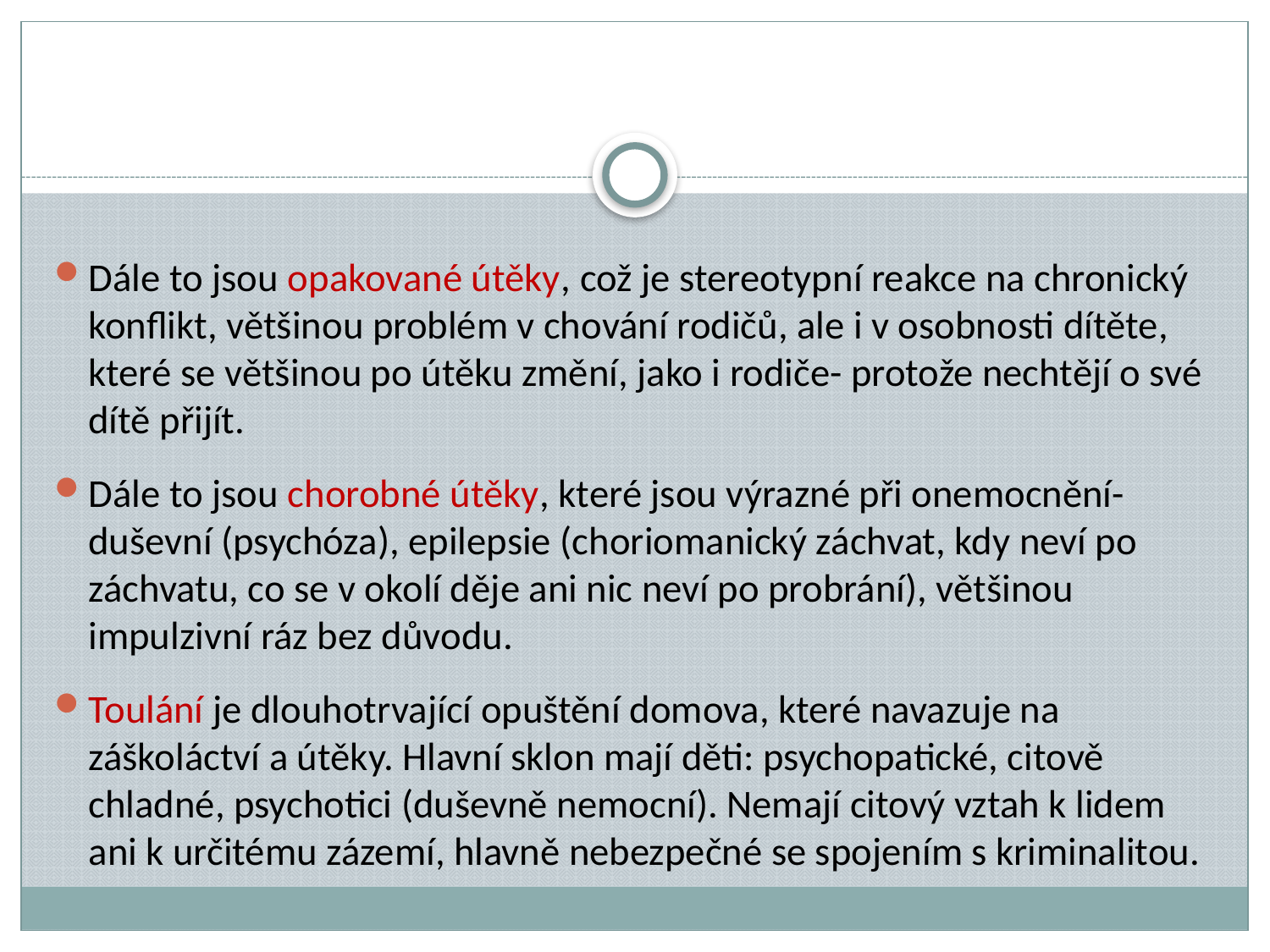

Dále to jsou opakované útěky, což je stereotypní reakce na chronický konflikt, většinou problém v chování rodičů, ale i v osobnosti dítěte, které se většinou po útěku změní, jako i rodiče- protože nechtějí o své dítě přijít.

Dále to jsou chorobné útěky, které jsou výrazné při onemocnění-duševní (psychóza), epilepsie (choriomanický záchvat, kdy neví po záchvatu, co se v okolí děje ani nic neví po probrání), většinou impulzivní ráz bez důvodu.

Toulání je dlouhotrvající opuštění domova, které navazuje na záškoláctví a útěky. Hlavní sklon mají děti: psychopatické, citově chladné, psychotici (duševně nemocní). Nemají citový vztah k lidem ani k určitému zázemí, hlavně nebezpečné se spojením s kriminalitou.